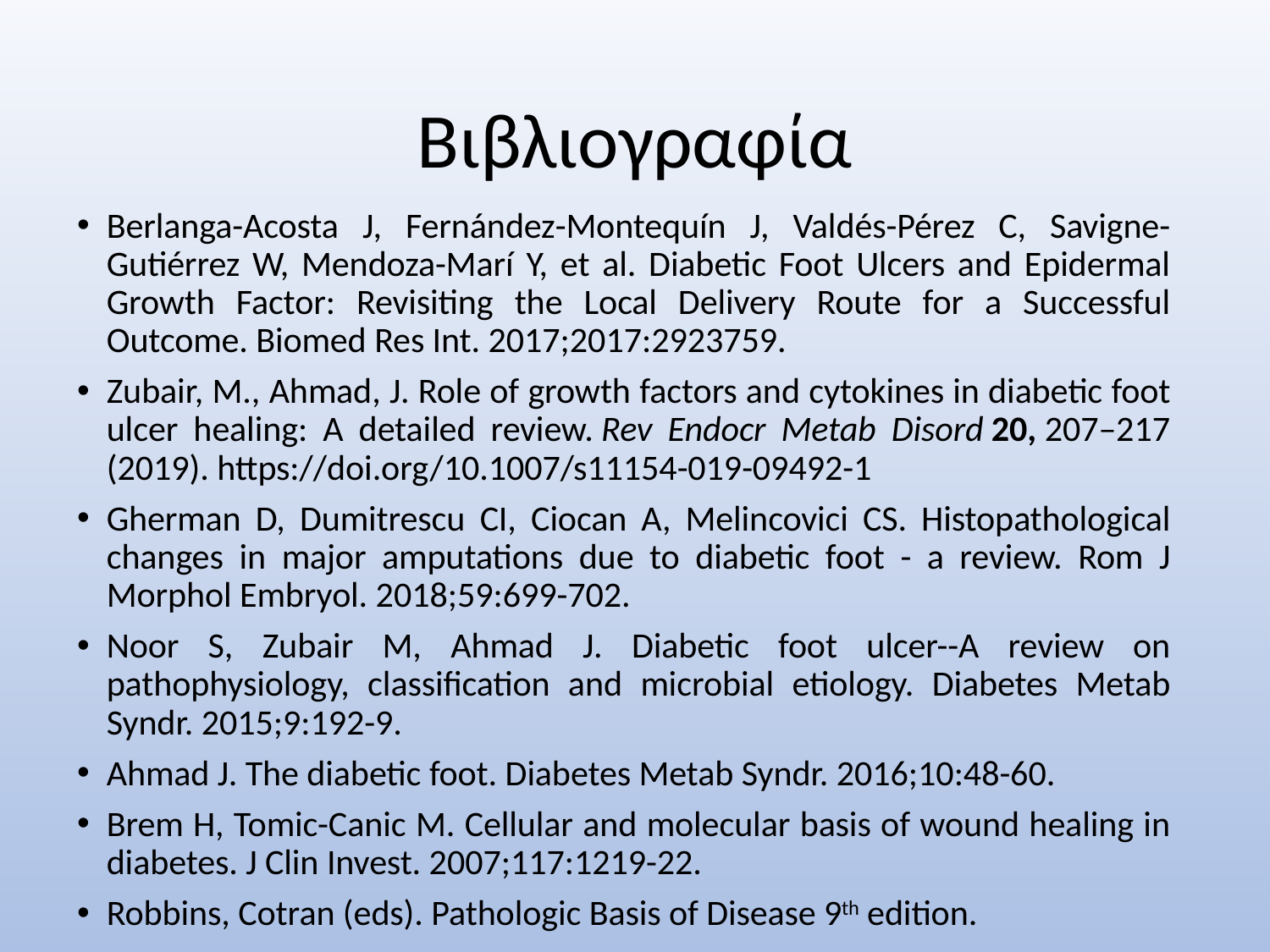

# Βιβλιογραφία
Berlanga-Acosta J, Fernández-Montequín J, Valdés-Pérez C, Savigne-Gutiérrez W, Mendoza-Marí Y, et al. Diabetic Foot Ulcers and Epidermal Growth Factor: Revisiting the Local Delivery Route for a Successful Outcome. Biomed Res Int. 2017;2017:2923759.
Zubair, M., Ahmad, J. Role of growth factors and cytokines in diabetic foot ulcer healing: A detailed review. Rev Endocr Metab Disord 20, 207–217 (2019). https://doi.org/10.1007/s11154-019-09492-1
Gherman D, Dumitrescu CI, Ciocan A, Melincovici CS. Histopathological changes in major amputations due to diabetic foot - a review. Rom J Morphol Embryol. 2018;59:699-702.
Noor S, Zubair M, Ahmad J. Diabetic foot ulcer--A review on pathophysiology, classification and microbial etiology. Diabetes Metab Syndr. 2015;9:192-9.
Ahmad J. The diabetic foot. Diabetes Metab Syndr. 2016;10:48-60.
Brem H, Tomic-Canic M. Cellular and molecular basis of wound healing in diabetes. J Clin Invest. 2007;117:1219-22.
Robbins, Cotran (eds). Pathologic Basis of Disease 9th edition.